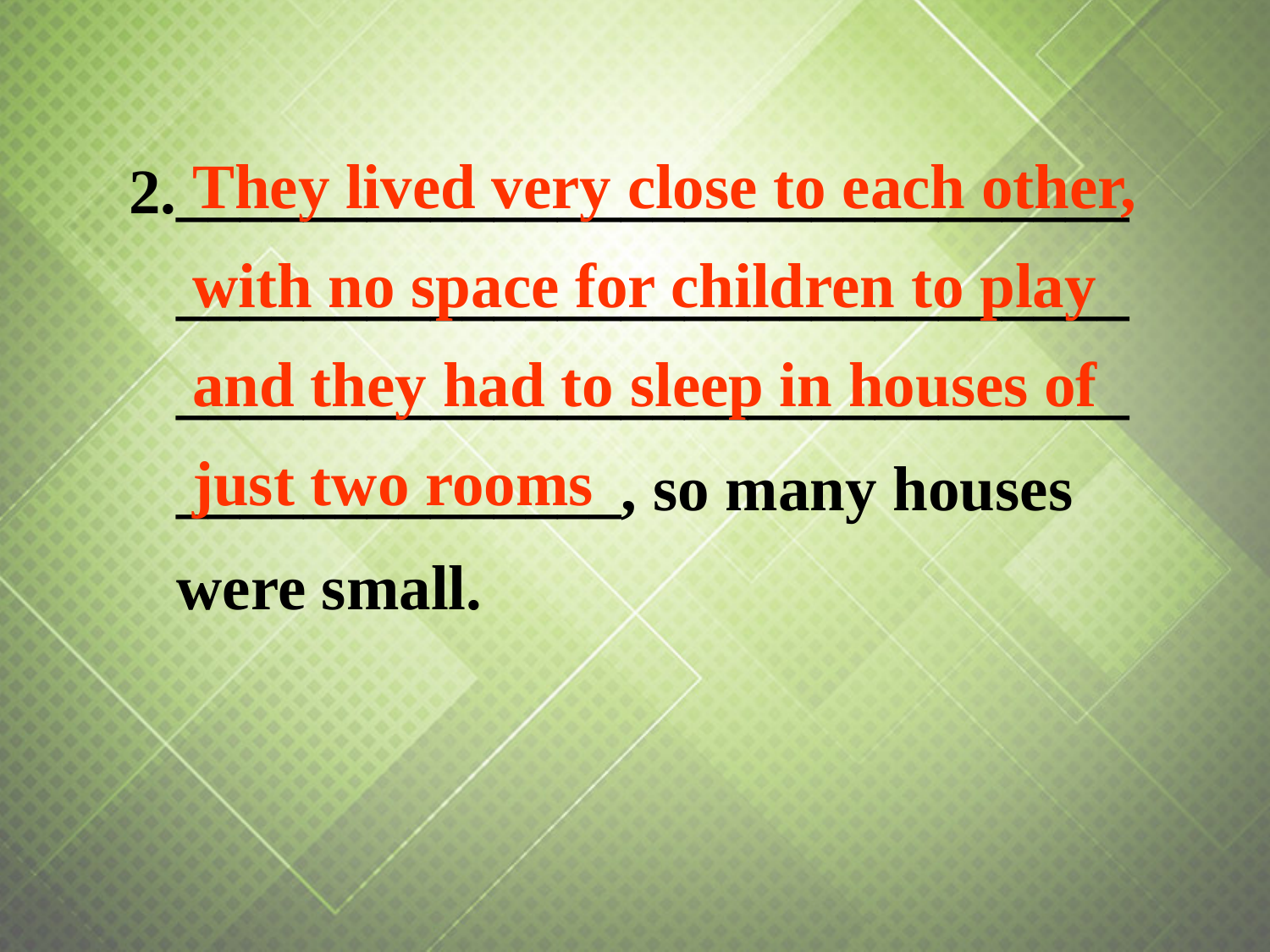

They lived very close to each other, with no space for children to play and they had to sleep in houses of just two rooms
2.______________________________
   ______________________________
   ______________________________
   ______________, so many houses
   were small.